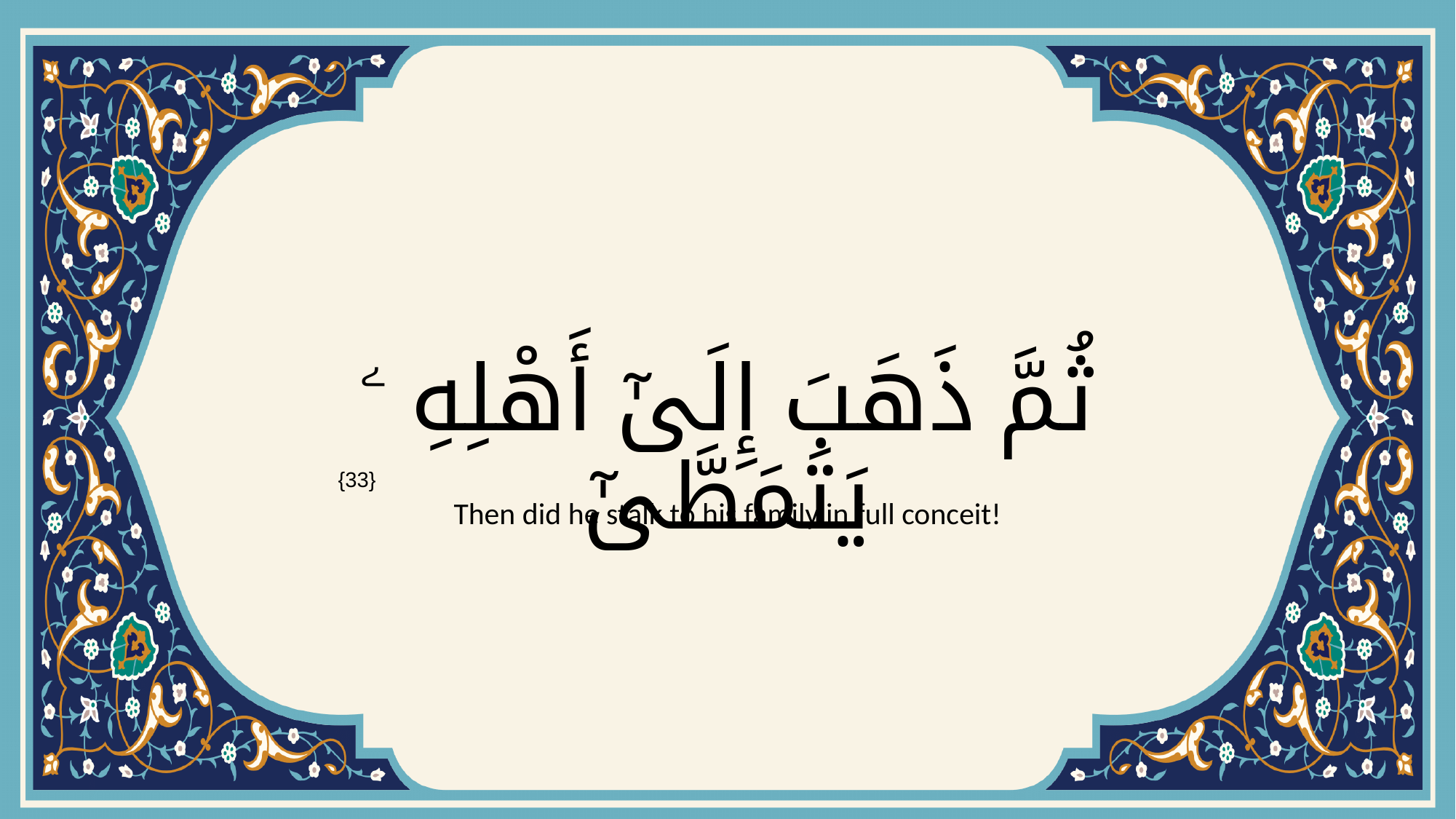

# ثُمَّ ذَهَبَ إِلَىٰٓ أَهْلِهِ ۦ يَتَمَطَّىٰٓ
{33}
Then did he stalk to his family in full conceit!